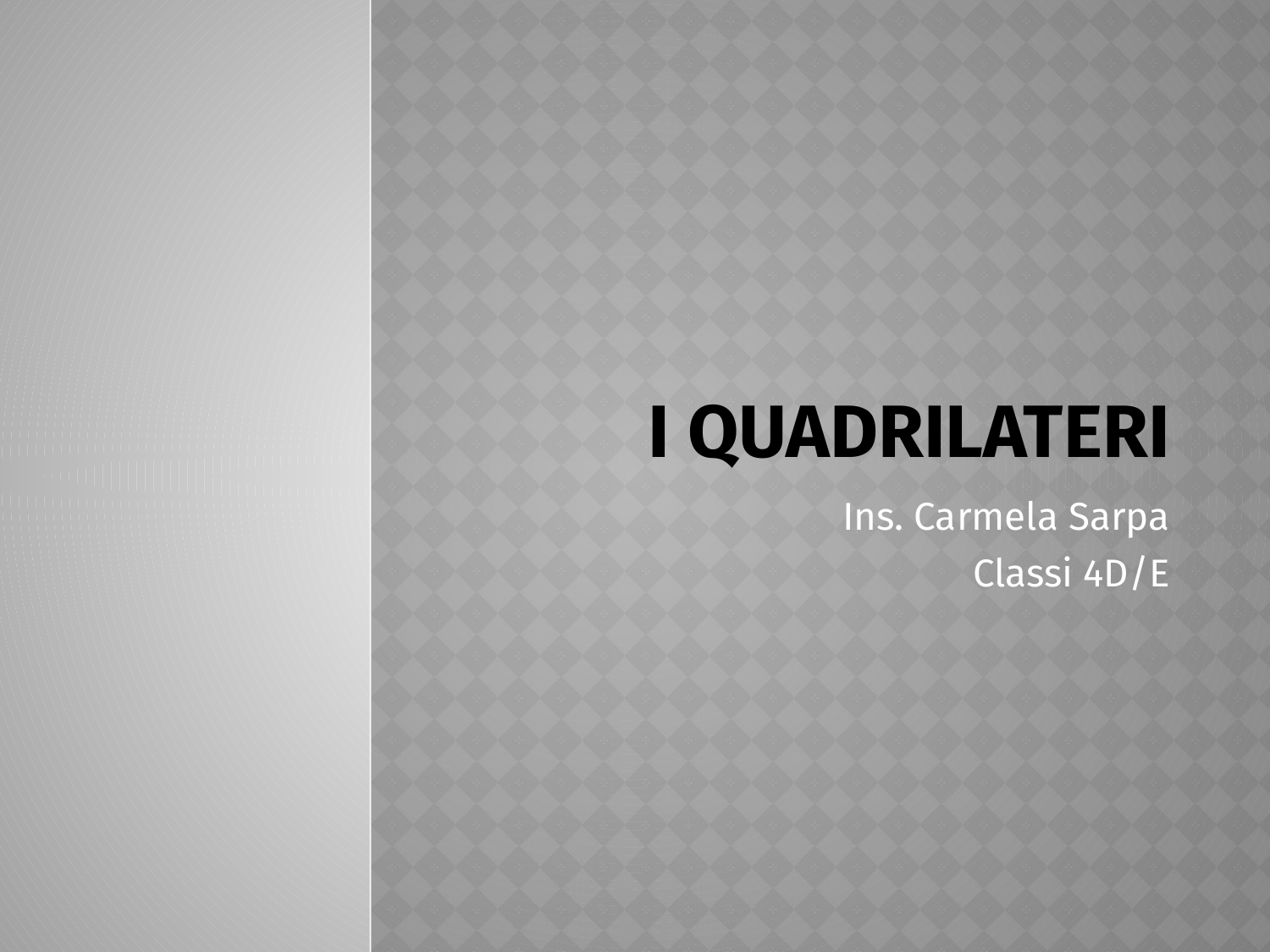

# I QUADRILATERI
Ins. Carmela Sarpa
Classi 4D/E